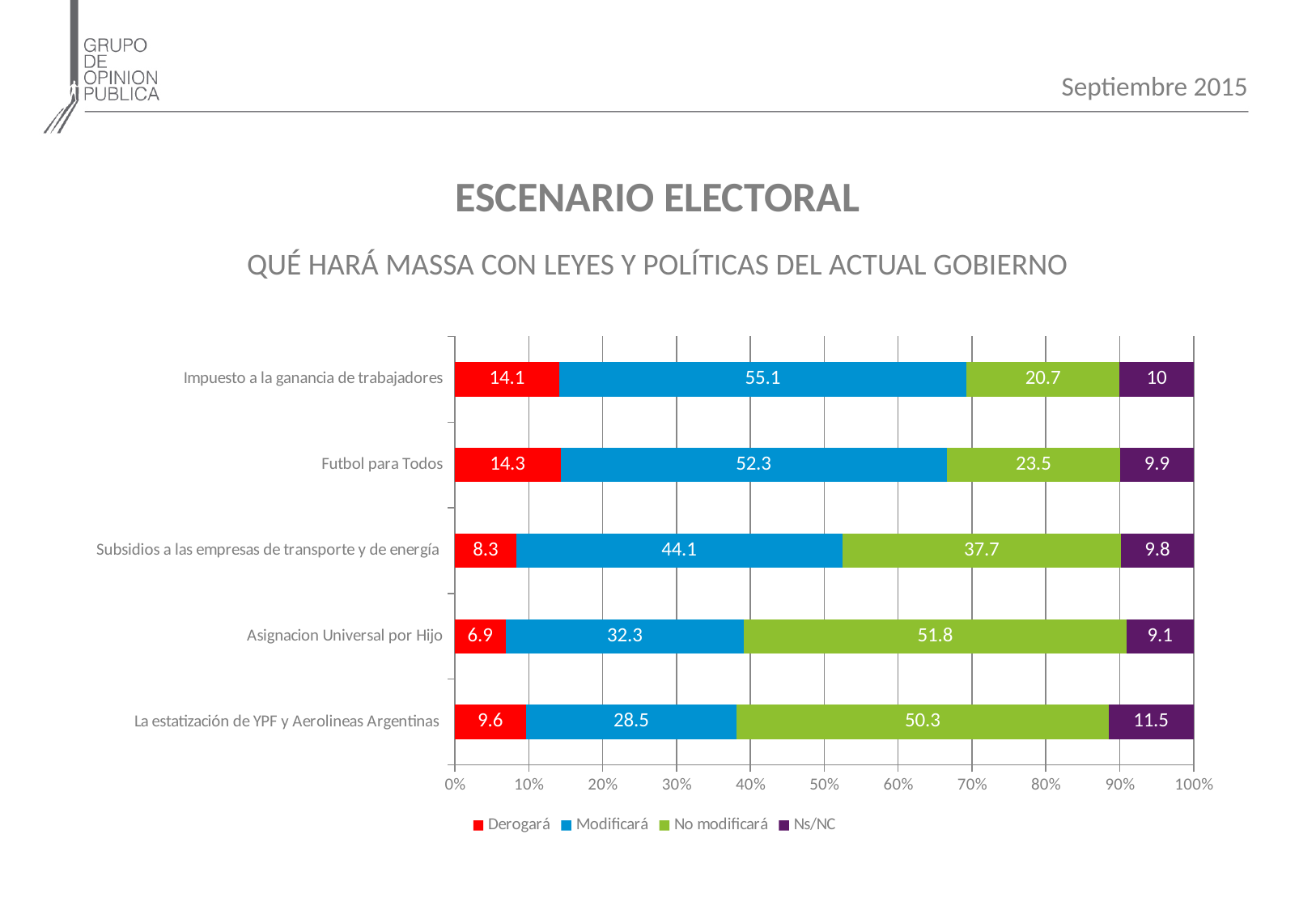

Septiembre 2015
ESCENARIO ELECTORAL
QUÉ HARÁ MASSA CON LEYES Y POLÍTICAS DEL ACTUAL GOBIERNO

### Chart

| Category | Derogará | Modificará | No modificará | Ns/NC |
|---|---|---|---|---|
|  La estatización de YPF y Aerolineas Argentinas  | 9.6 | 28.5 | 50.3 | 11.5 |
|  Asignacion Universal por Hijo | 6.9 | 32.300000000000004 | 51.8 | 9.1 |
| Subsidios a las empresas de transporte y de energía  | 8.3 | 44.1 | 37.7 | 9.8 |
|  Futbol para Todos | 14.3 | 52.3 | 23.5 | 9.9 |
|   Impuesto a la ganancia de trabajadores | 14.1 | 55.1 | 20.7 | 10.0 |